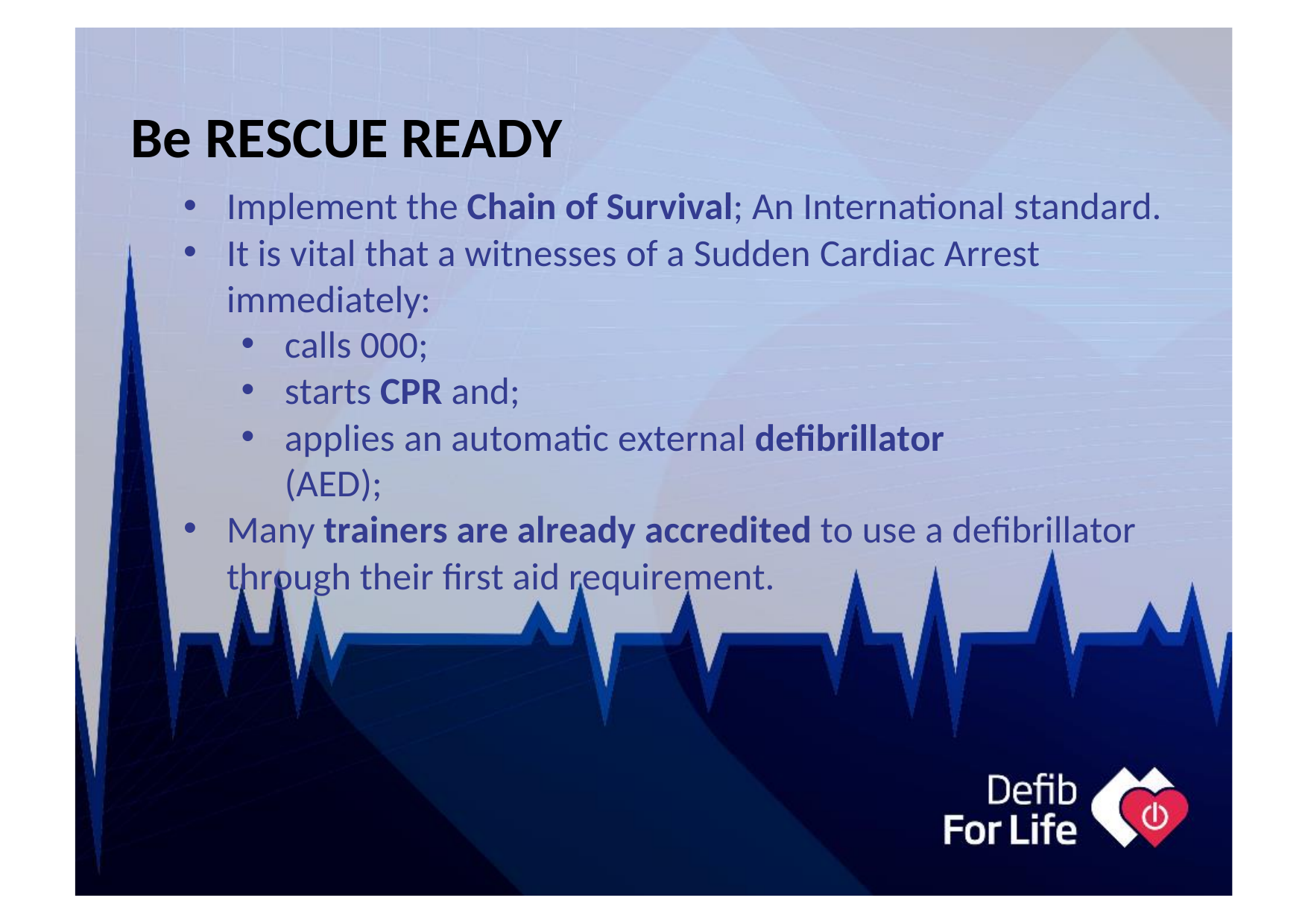

Hawkesbury Deﬁb Project Deﬁbrillator's Save Lives

Educa+ng and Empowering Communi+es.

# Be RESCUE READY
Implement the Chain of Survival; An International standard.
It is vital that a witnesses of a Sudden Cardiac Arrest immediately:
calls 000;
starts CPR and;
applies an automatic external deﬁbrillator (AED);
Many trainers are already accredited to use a deﬁbrillator through their ﬁrst aid requirement.